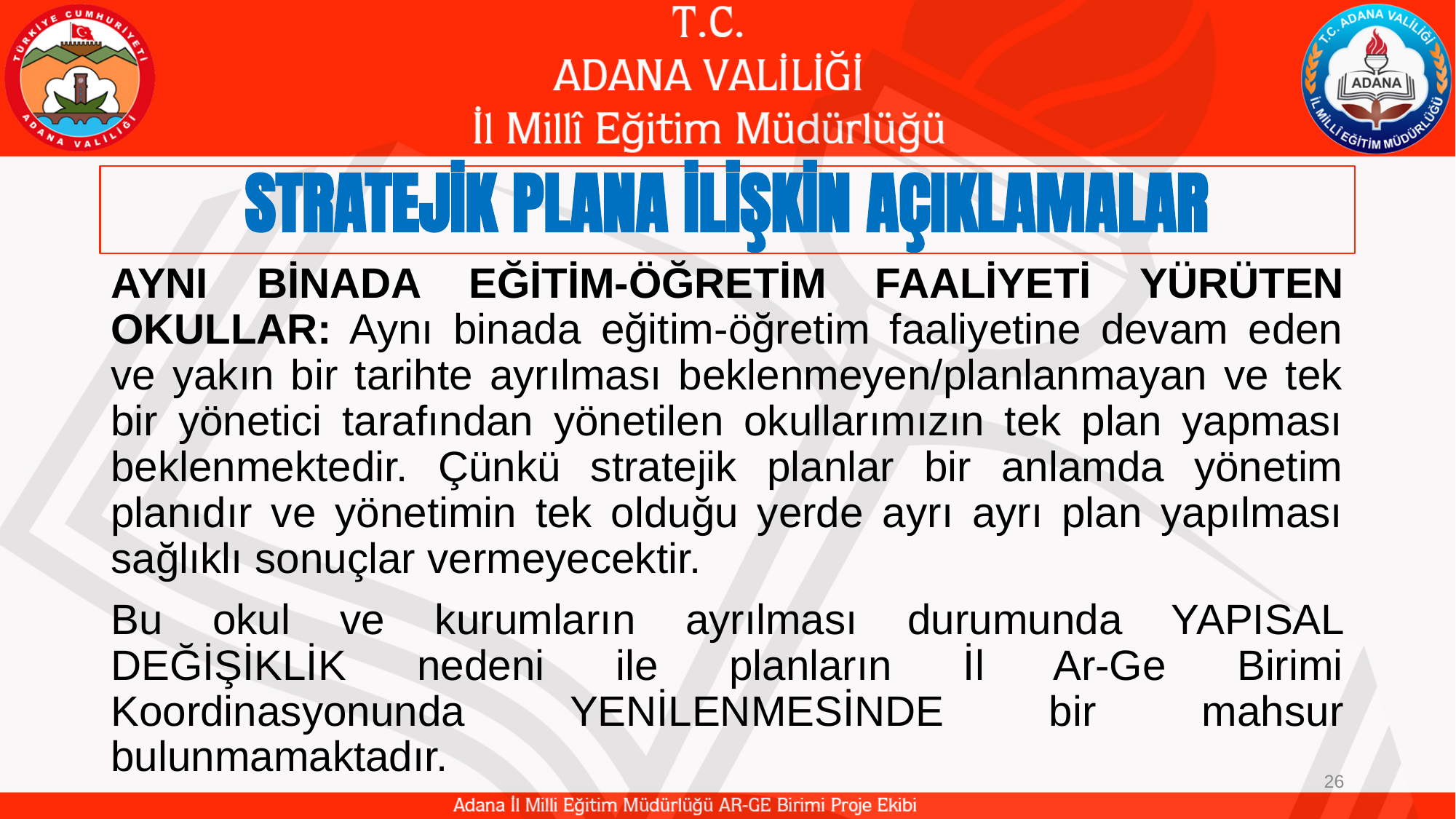

# STRATEJİK PLANA İLİŞKİN AÇIKLAMALAR
AYNI BİNADA EĞİTİM-ÖĞRETİM FAALİYETİ YÜRÜTEN OKULLAR: Aynı binada eğitim-öğretim faaliyetine devam eden ve yakın bir tarihte ayrılması beklenmeyen/planlanmayan ve tek bir yönetici tarafından yönetilen okullarımızın tek plan yapması beklenmektedir. Çünkü stratejik planlar bir anlamda yönetim planıdır ve yönetimin tek olduğu yerde ayrı ayrı plan yapılması sağlıklı sonuçlar vermeyecektir.
Bu okul ve kurumların ayrılması durumunda YAPISAL DEĞİŞİKLİK nedeni ile planların İl Ar-Ge Birimi Koordinasyonunda YENİLENMESİNDE bir mahsur bulunmamaktadır.
26